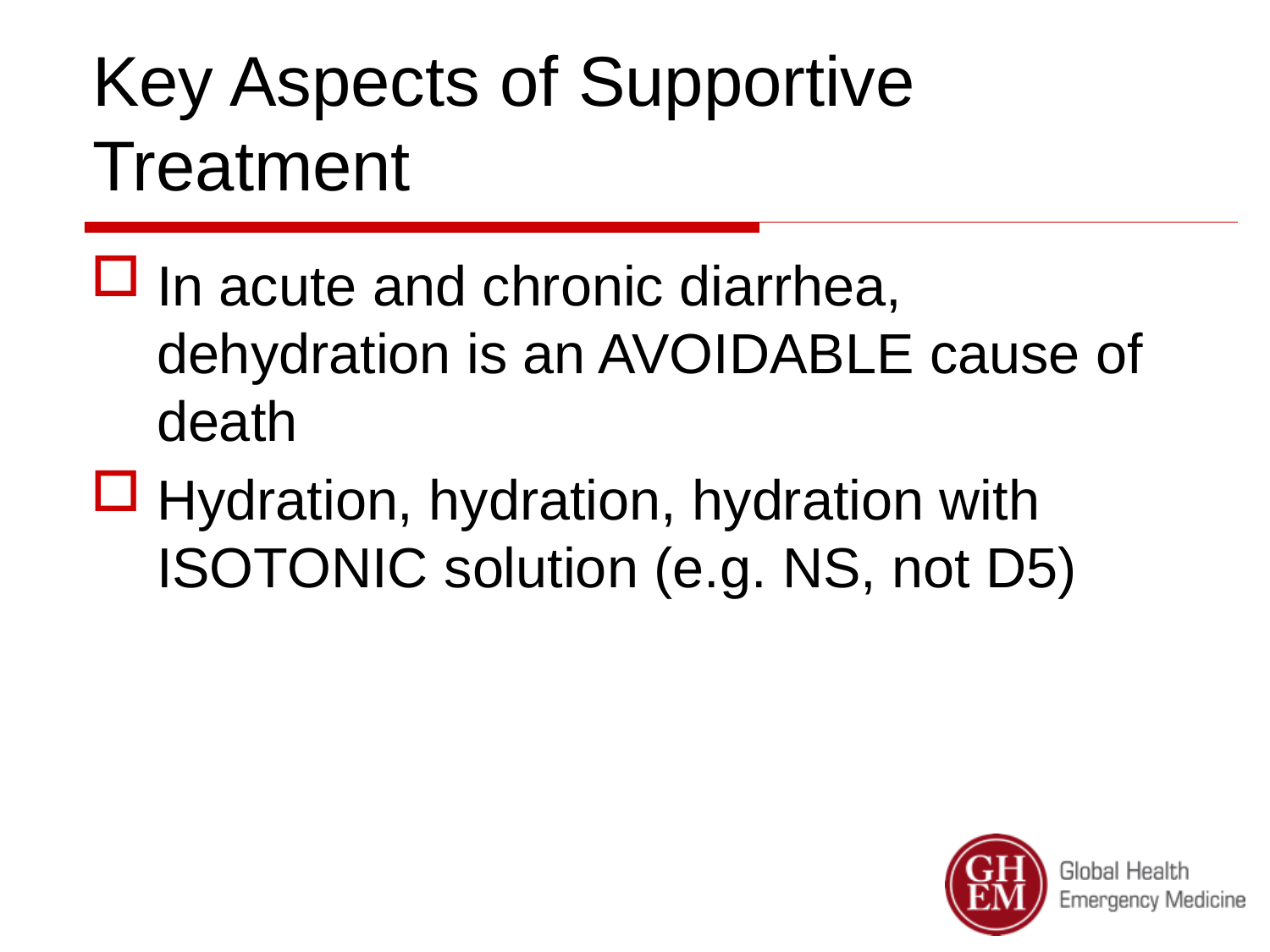

# Key Aspects of Supportive Treatment
In acute and chronic diarrhea, dehydration is an AVOIDABLE cause of death
Hydration, hydration, hydration with ISOTONIC solution (e.g. NS, not D5)